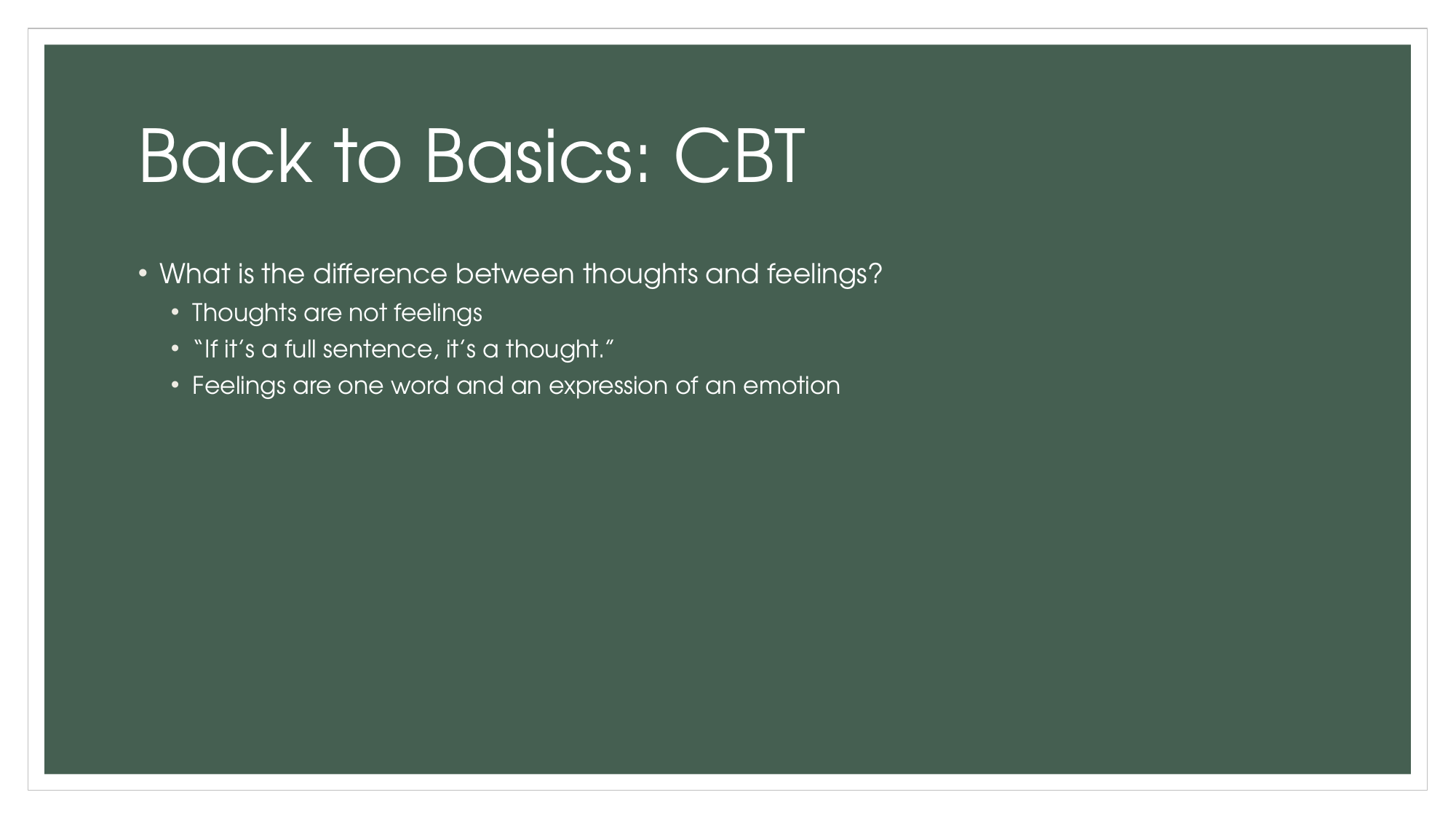

# Back to Basics: CBT
What is the difference between thoughts and feelings?
Thoughts are not feelings
“If it’s a full sentence, it’s a thought.”
Feelings are one word and an expression of an emotion